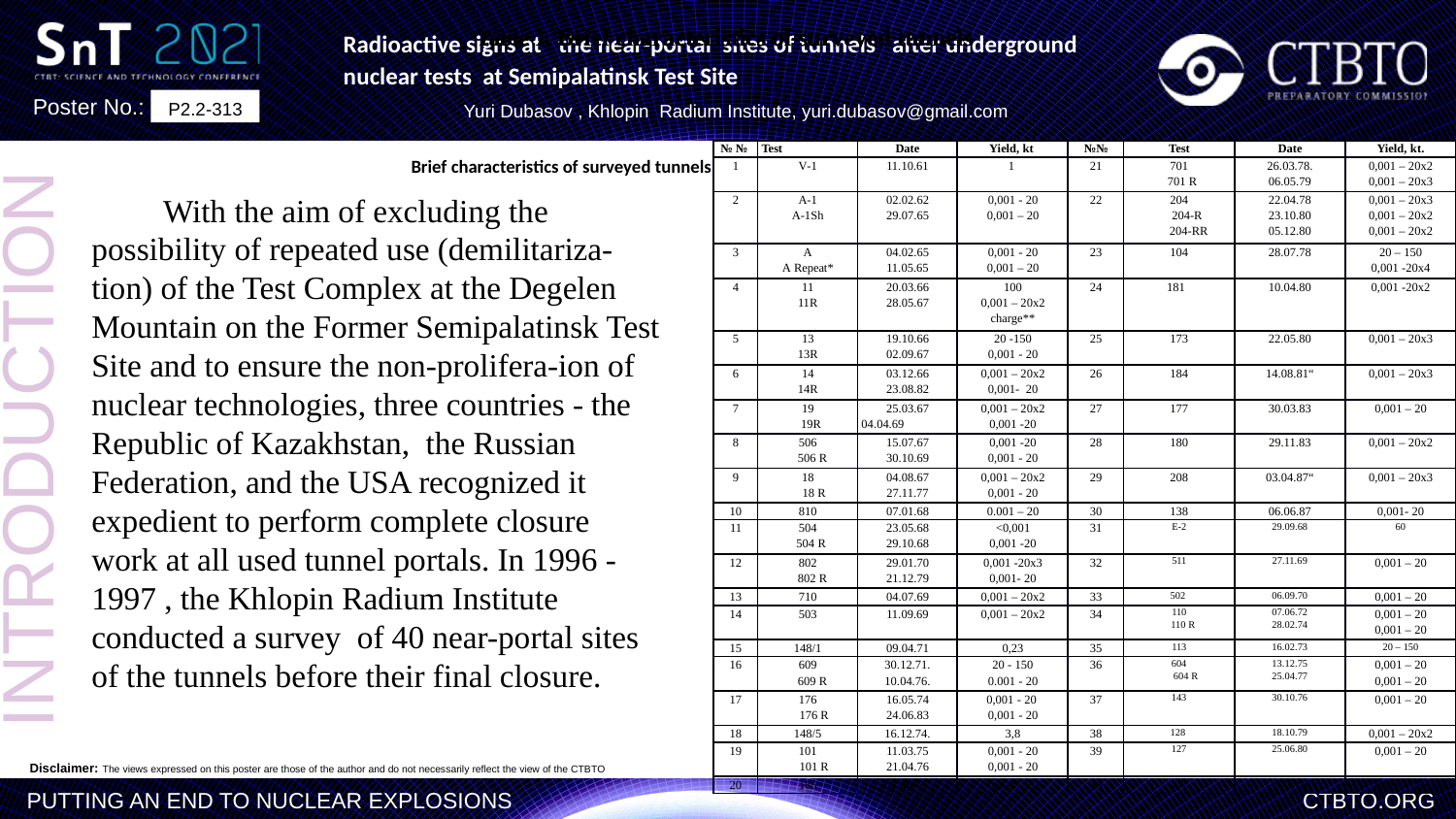

Table 1. Brief characteristics of surveyed tunnels
Table 1. Brief characteristics of surveyed tunnels
Table 1. Brief characteristics of surveyed tunnels
Radioactive signs at   the near-portal  sites of tunnels   after underground nuclear tests  at Semipalatinsk Test Site
Yuri Dubasov , Khlopin  Radium Institute, yuri.dubasov@gmail.com
P2.2-313
| № № | Test | Date | Yield, kt | №№ | Test | Date | Yield, kt. |
| --- | --- | --- | --- | --- | --- | --- | --- |
| 1 | V-1 | 11.10.61 | 1 | 21 | 701 701 R | 26.03.78. 06.05.79 | 0,001 – 20х2 0,001 – 20х3 |
| 2 | А-1 А-1Sh | 02.02.62 29.07.65 | 0,001 - 20 0,001 – 20 | 22 | 204 204-R 204-RR | 22.04.78 23.10.80 05.12.80 | 0,001 – 20х3 0,001 – 20х2 0,001 – 20х2 |
| 3 | А А Repeat\* | 04.02.65 11.05.65 | 0,001 - 20 0,001 – 20 | 23 | 104 | 28.07.78 | 20 – 150 0,001 -20х4 |
| 4 | 11 11R | 20.03.66 28.05.67 | 100 0,001 – 20х2 charge\*\* | 24 | 181 | 10.04.80 | 0,001 -20х2 |
| 5 | 13 13R | 19.10.66 02.09.67 | 20 -150 0,001 - 20 | 25 | 173 | 22.05.80 | 0,001 – 20х3 |
| 6 | 14 14R | 03.12.66 23.08.82 | 0,001 – 20х2 0,001- 20 | 26 | 184 | 14.08.81“ | 0,001 – 20х3 |
| 7 | 19 19R | 25.03.67 04.04.69 | 0,001 – 20х2 0,001 -20 | 27 | 177 | 30.03.83 | 0,001 – 20 |
| 8 | 506 506 R | 15.07.67 30.10.69 | 0,001 -20 0,001 - 20 | 28 | 180 | 29.11.83 | 0,001 – 20х2 |
| 9 | 18 18 R | 04.08.67 27.11.77 | 0,001 – 20х2 0,001 - 20 | 29 | 208 | 03.04.87“ | 0,001 – 20х3 |
| 10 | 810 | 07.01.68 | 0.001 – 20 | 30 | 138 | 06.06.87 | 0,001- 20 |
| 11 | 504 504 R | 23.05.68 29.10.68 | <0,001 0,001 -20 | 31 | Е-2 | 29.09.68 | 60 |
| 12 | 802 802 R | 29.01.70 21.12.79 | 0,001 -20х3 0,001- 20 | 32 | 511 | 27.11.69 | 0,001 – 20 |
| 13 | 710 | 04.07.69 | 0,001 – 20х2 | 33 | 502 | 06.09.70 | 0,001 – 20 |
| 14 | 503 | 11.09.69 | 0,001 – 20х2 | 34 | 110 110 R | 07.06.72 28.02.74 | 0,001 – 20 0,001 – 20 |
| 15 | 148/1 | 09.04.71 | 0,23 | 35 | 113 | 16.02.73 | 20 – 150 |
| 16 | 609 609 R | 30.12.71. 10.04.76. | 20 - 150 0.001 - 20 | 36 | 604 604 R | 13.12.75 25.04.77 | 0,001 – 20 0,001 – 20 |
| 17 | 176 176 R | 16.05.74 24.06.83 | 0,001 - 20 0,001 - 20 | 37 | 143 | 30.10.76 | 0,001 – 20 |
| 18 | 148/5 | 16.12.74. | 3,8 | 38 | 128 | 18.10.79 | 0,001 – 20х2 |
| 19 | 101 101 R | 11.03.75 21.04.76 | 0,001 - 20 0,001 - 20 | 39 | 127 | 25.06.80 | 0,001 – 20 |
| 20 | 165 | 08.06.75. | 0,001 - 20 | 40 | 139 | 17.02.89 | 0,001 – 20 |
Brief characteristics of surveyed tunnels
With the aim of excluding the possibility of repeated use (demilitariza-tion) of the Test Complex at the Degelen Mountain on the Former Semipalatinsk Test Site and to ensure the non-prolifera-ion of nuclear technologies, three countries - the Republic of Kazakhstan,  the Russian Federation, and the USA recognized it expedient to perform complete closure work at all used tunnel portals. In 1996 -1997 , the Khlopin Radium Institute conducted a survey  of 40 near-portal sites of the tunnels before their final closure.
INTRODUCTION